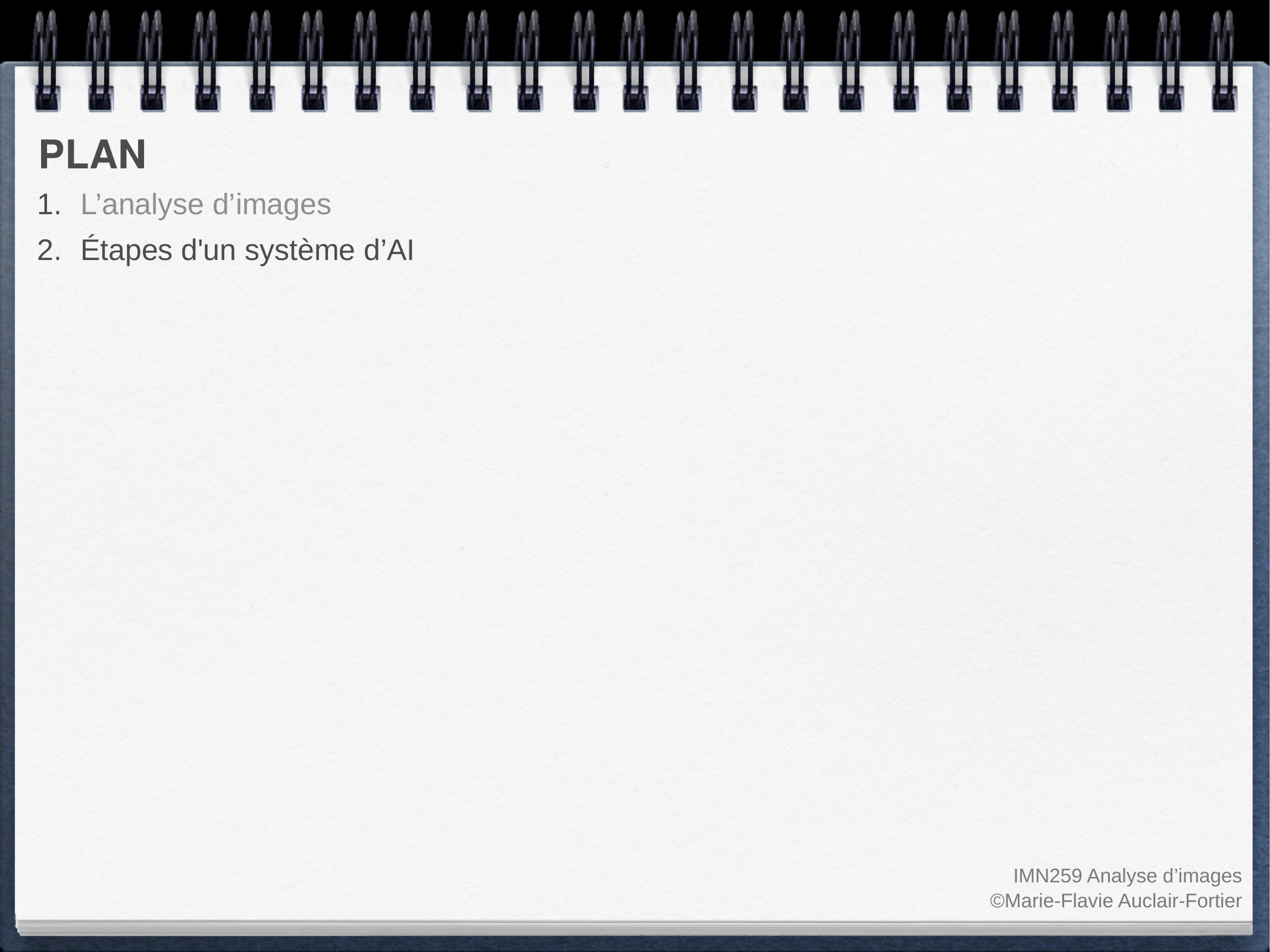

L’analyse d’images
Étapes d'un système d’AI
33